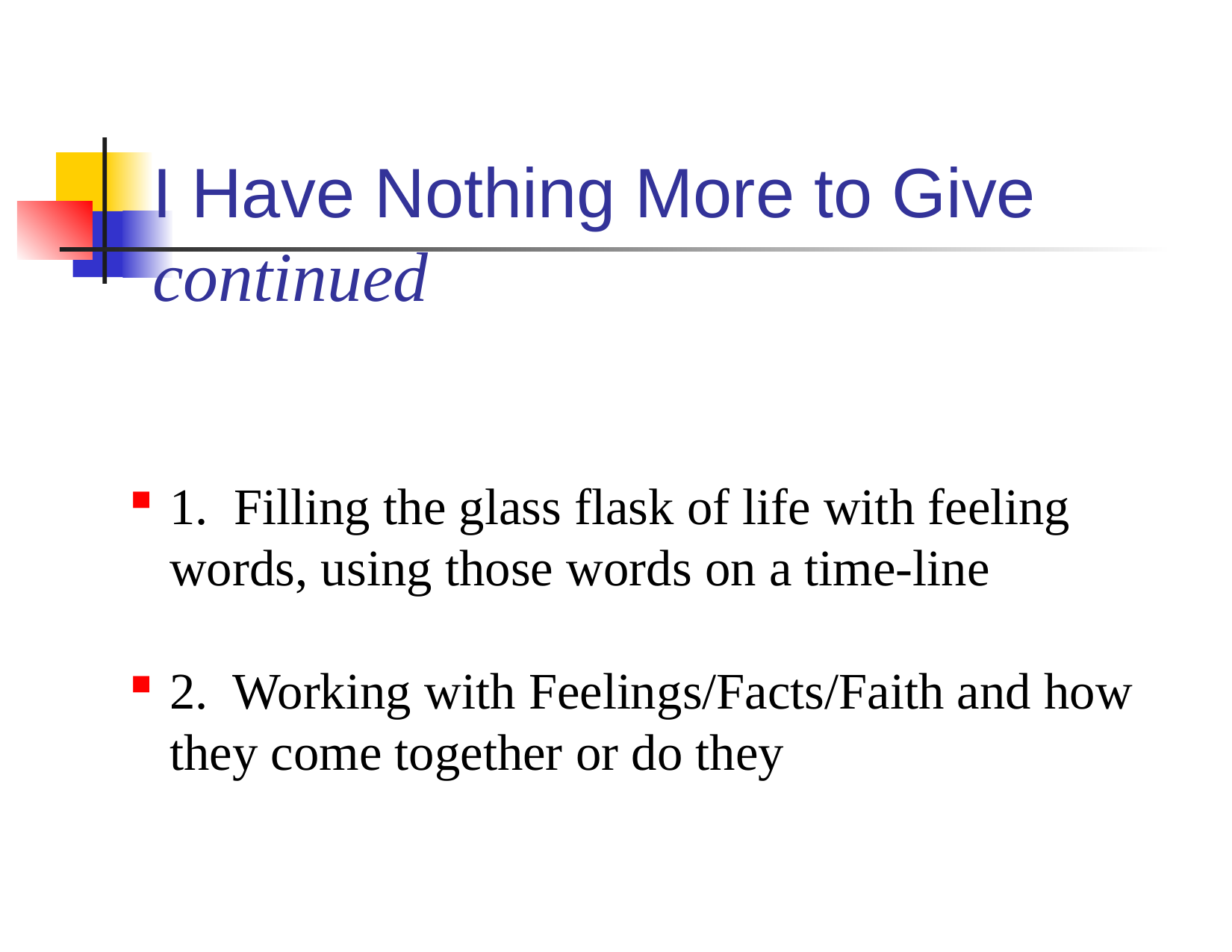

# I Have Nothing More to Give continued
1.  Filling the glass flask of life with feeling words, using those words on a time-line

2.  Working with Feelings/Facts/Faith and how they come together or do they